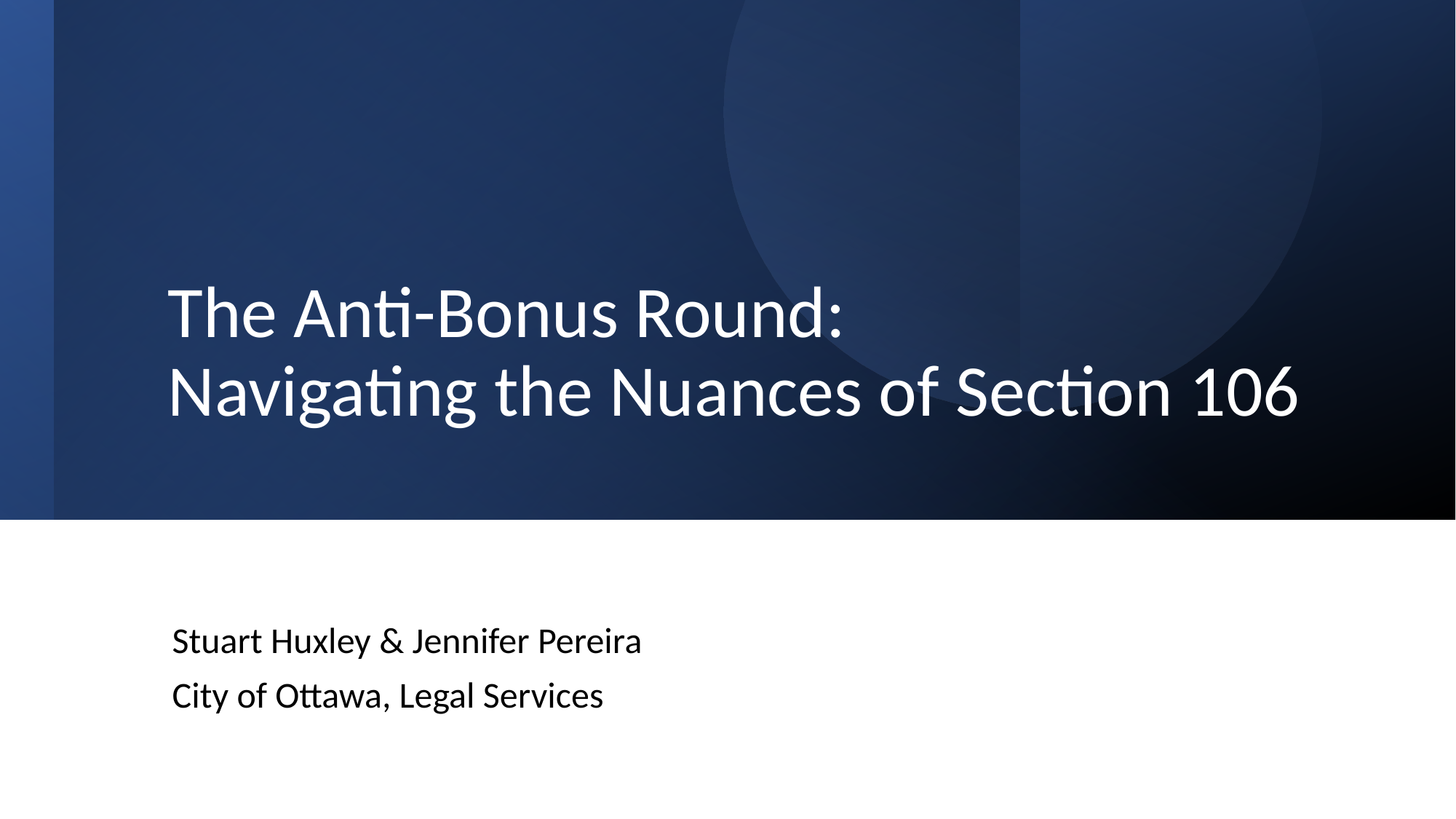

# The Anti-Bonus Round: Navigating the Nuances of Section 106
Stuart Huxley & Jennifer Pereira
City of Ottawa, Legal Services